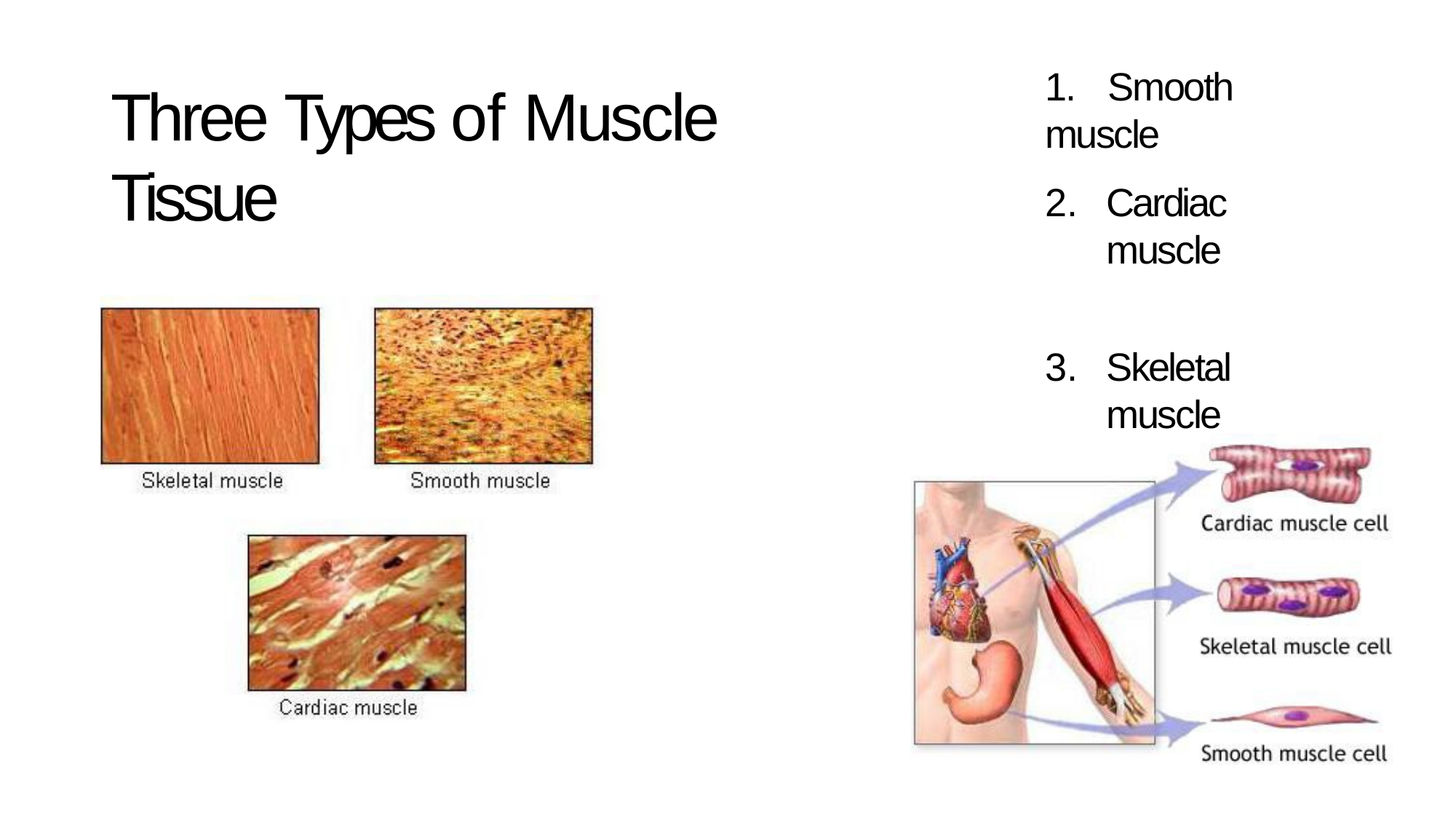

1.	Smooth muscle
# Three Types of Muscle Tissue
Cardiac muscle

Skeletal muscle